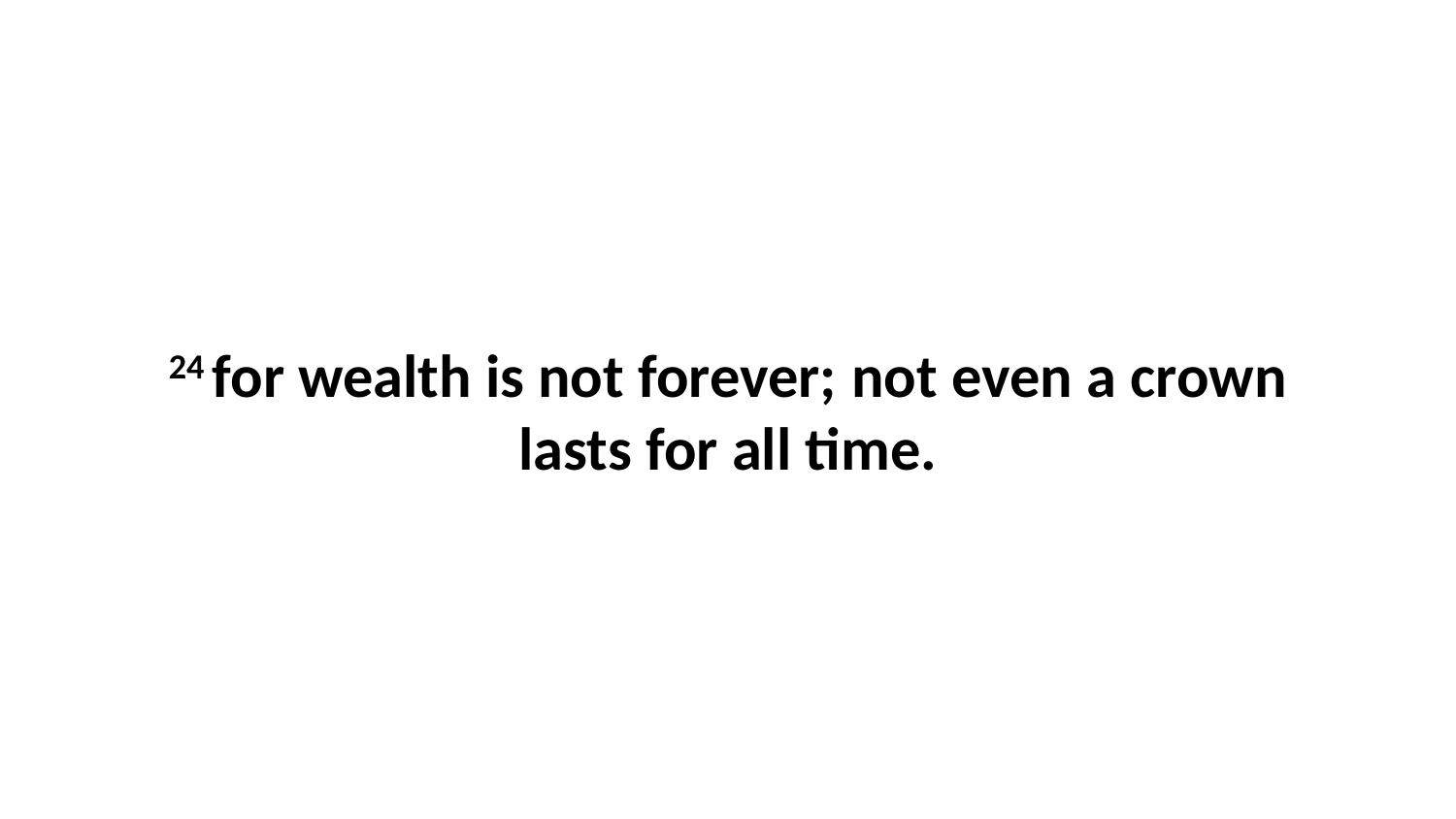

24 for wealth is not forever; not even a crown lasts for all time.